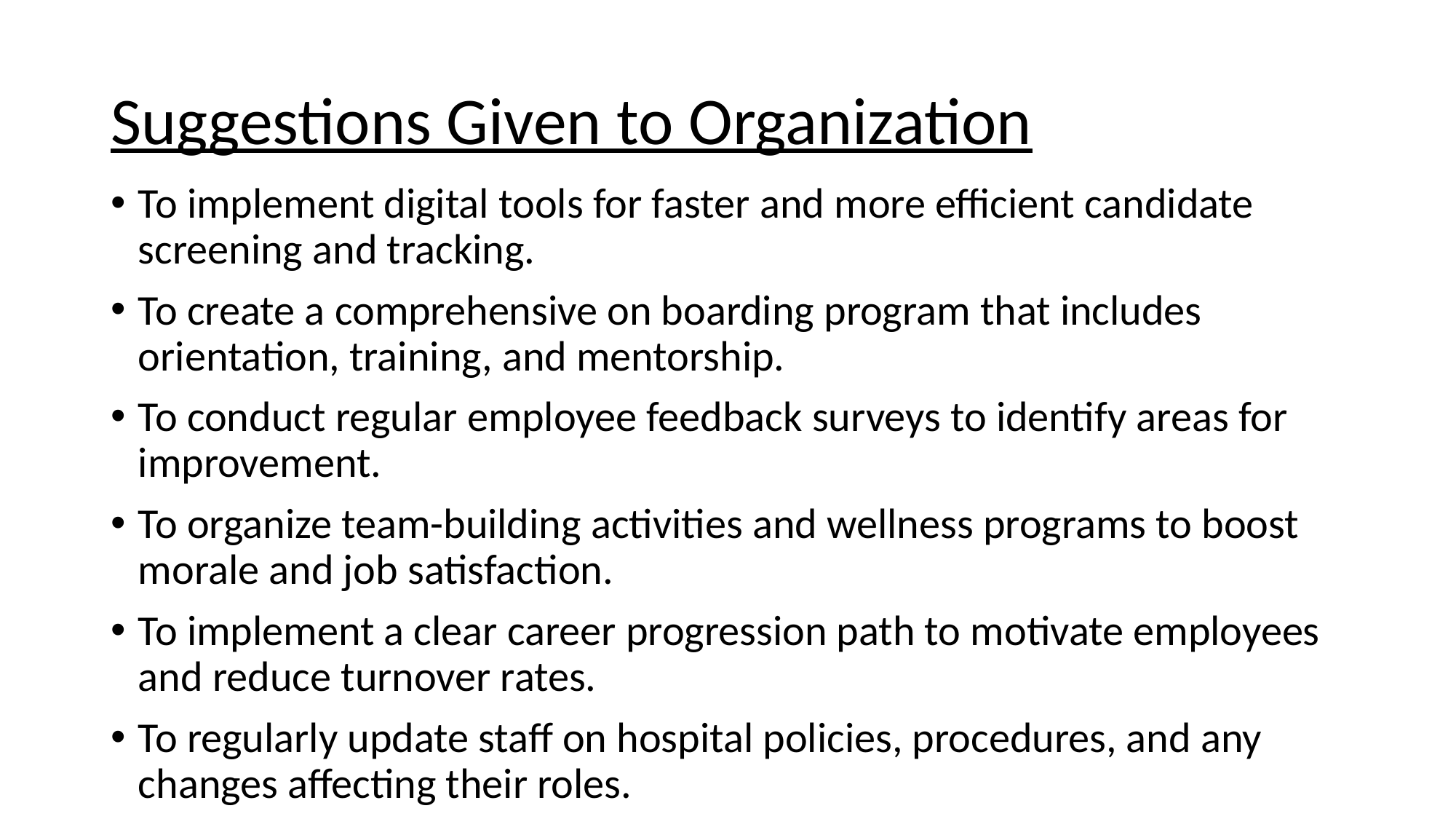

# Suggestions Given to Organization
To implement digital tools for faster and more efficient candidate screening and tracking.
To create a comprehensive on boarding program that includes orientation, training, and mentorship.
To conduct regular employee feedback surveys to identify areas for improvement.
To organize team-building activities and wellness programs to boost morale and job satisfaction.
To implement a clear career progression path to motivate employees and reduce turnover rates.
To regularly update staff on hospital policies, procedures, and any changes affecting their roles.